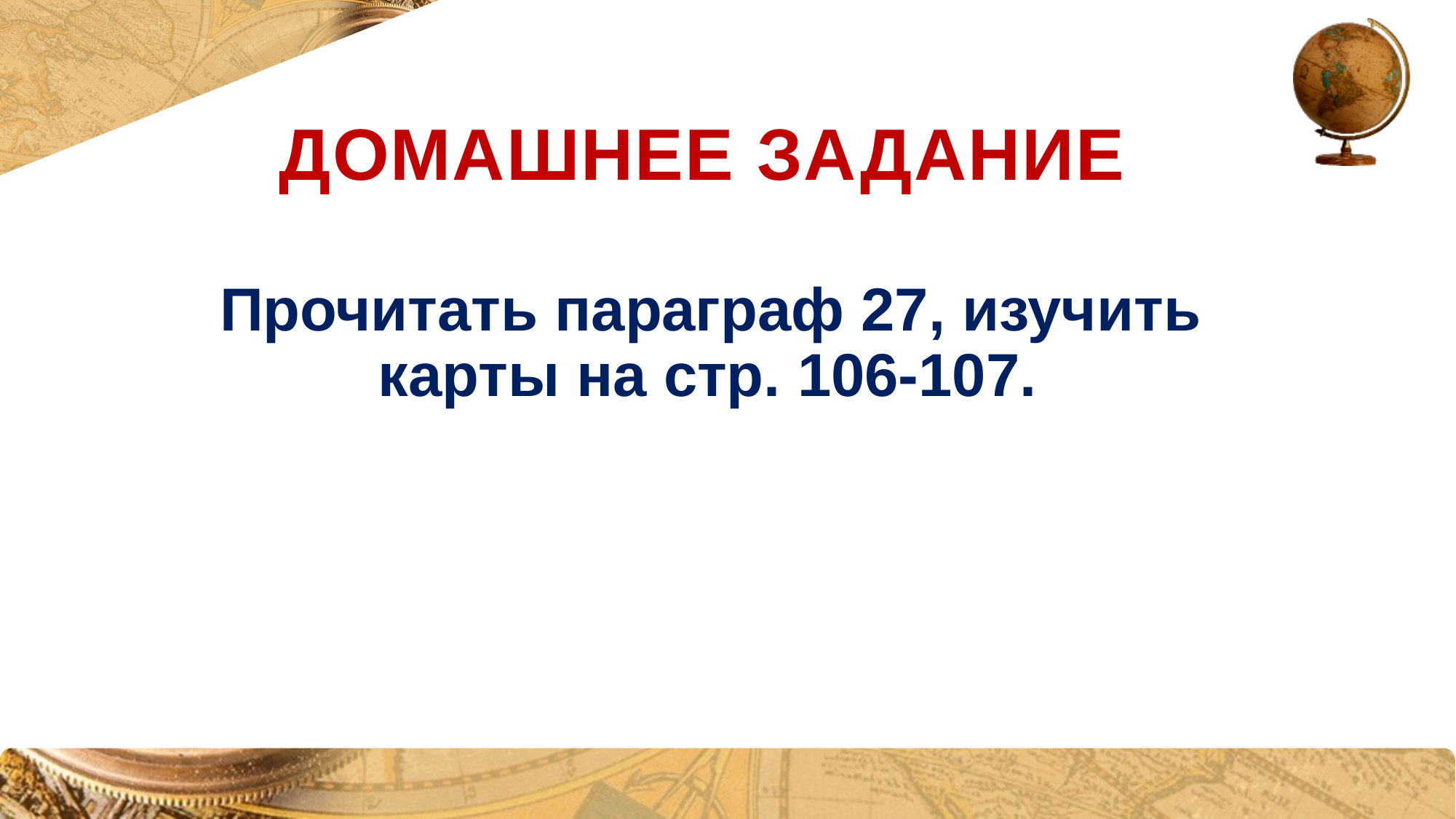

# Домашнее задание
Прочитать параграф 27, изучить карты на стр. 106-107.